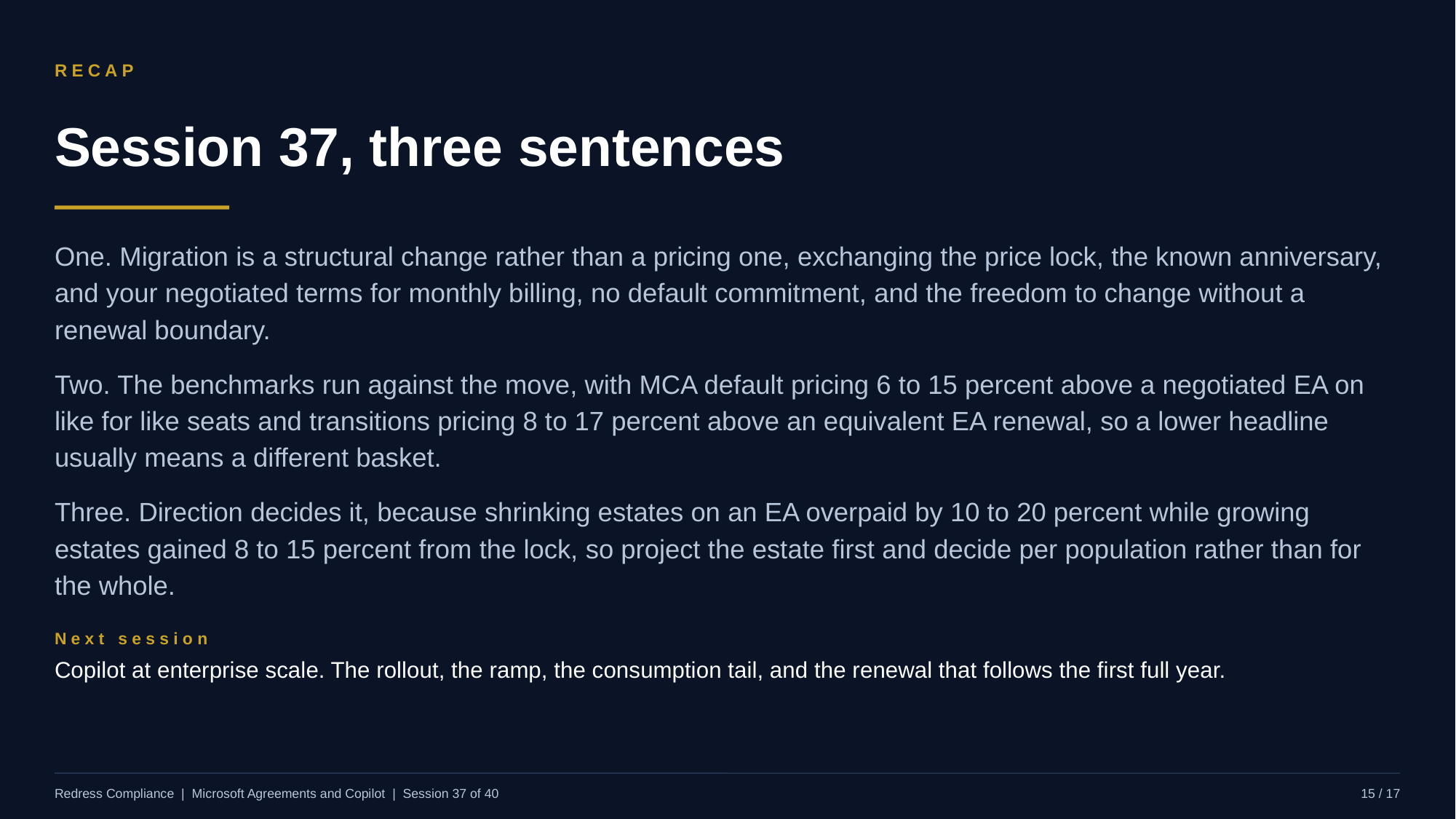

RECAP
Session 37, three sentences

One. Migration is a structural change rather than a pricing one, exchanging the price lock, the known anniversary, and your negotiated terms for monthly billing, no default commitment, and the freedom to change without a renewal boundary.
Two. The benchmarks run against the move, with MCA default pricing 6 to 15 percent above a negotiated EA on like for like seats and transitions pricing 8 to 17 percent above an equivalent EA renewal, so a lower headline usually means a different basket.
Three. Direction decides it, because shrinking estates on an EA overpaid by 10 to 20 percent while growing estates gained 8 to 15 percent from the lock, so project the estate first and decide per population rather than for the whole.
Next session
Copilot at enterprise scale. The rollout, the ramp, the consumption tail, and the renewal that follows the first full year.

Redress Compliance  |  Microsoft Agreements and Copilot  |  Session 37 of 40
15 / 17